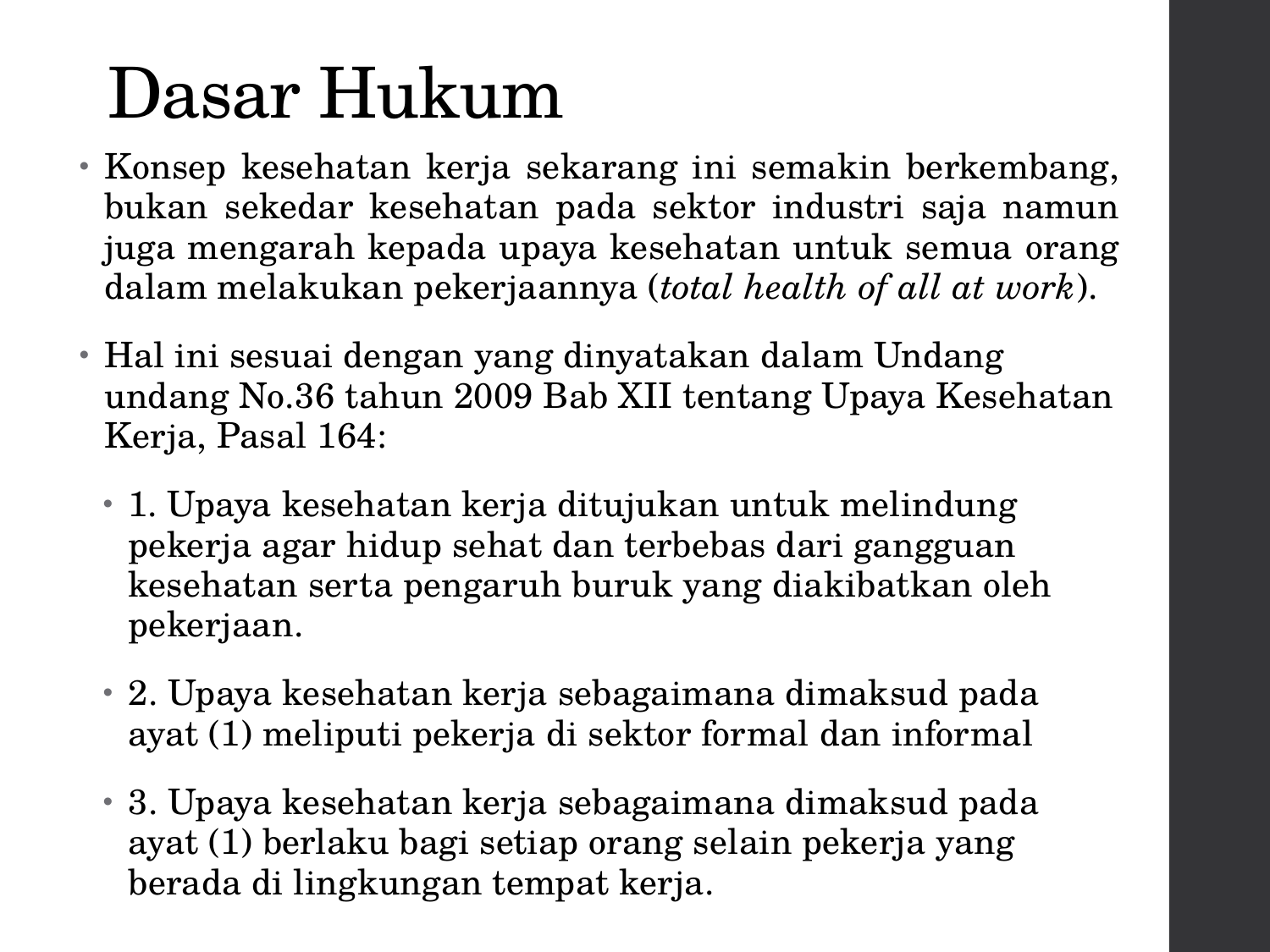

# Dasar Hukum
Konsep kesehatan kerja sekarang ini semakin berkembang, bukan sekedar kesehatan pada sektor industri saja namun juga mengarah kepada upaya kesehatan untuk semua orang dalam melakukan pekerjaannya (total health of all at work).
Hal ini sesuai dengan yang dinyatakan dalam Undang undang No.36 tahun 2009 Bab XII tentang Upaya Kesehatan Kerja, Pasal 164:
1. Upaya kesehatan kerja ditujukan untuk melindung pekerja agar hidup sehat dan terbebas dari gangguan kesehatan serta pengaruh buruk yang diakibatkan oleh pekerjaan.
2. Upaya kesehatan kerja sebagaimana dimaksud pada ayat (1) meliputi pekerja di sektor formal dan informal
3. Upaya kesehatan kerja sebagaimana dimaksud pada ayat (1) berlaku bagi setiap orang selain pekerja yang berada di lingkungan tempat kerja.